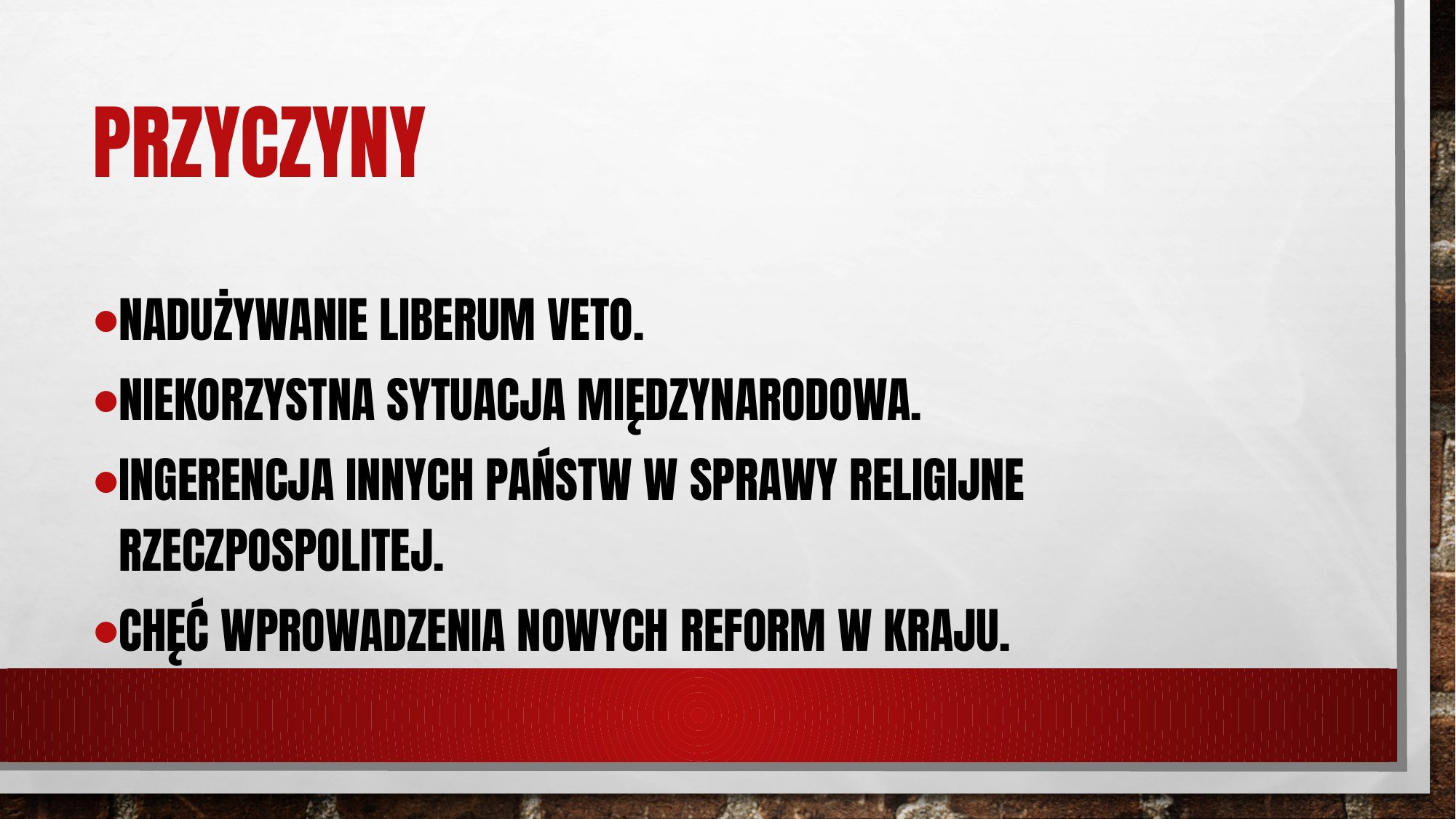

# Przyczyny

Nadużywanie liberum veto.
Niekorzystna sytuacja międzynarodowa.
Ingerencja innych państw w sprawy religijne Rzeczpospolitej.
Chęć wprowadzenia nowych reform w kraju.